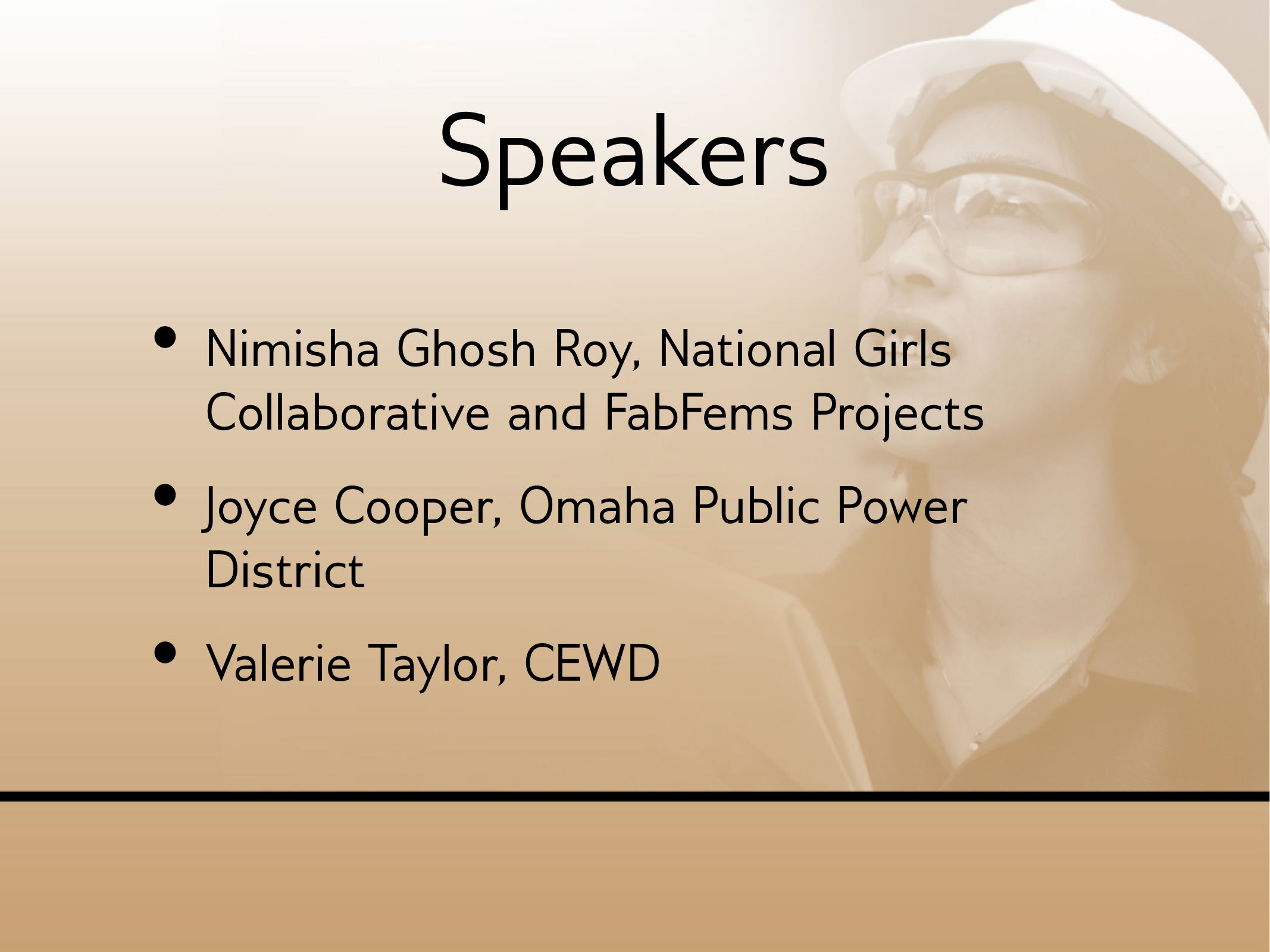

# Speakers
Nimisha Ghosh Roy, National Girls Collaborative and FabFems Projects
Joyce Cooper, Omaha Public Power District
Valerie Taylor, CEWD